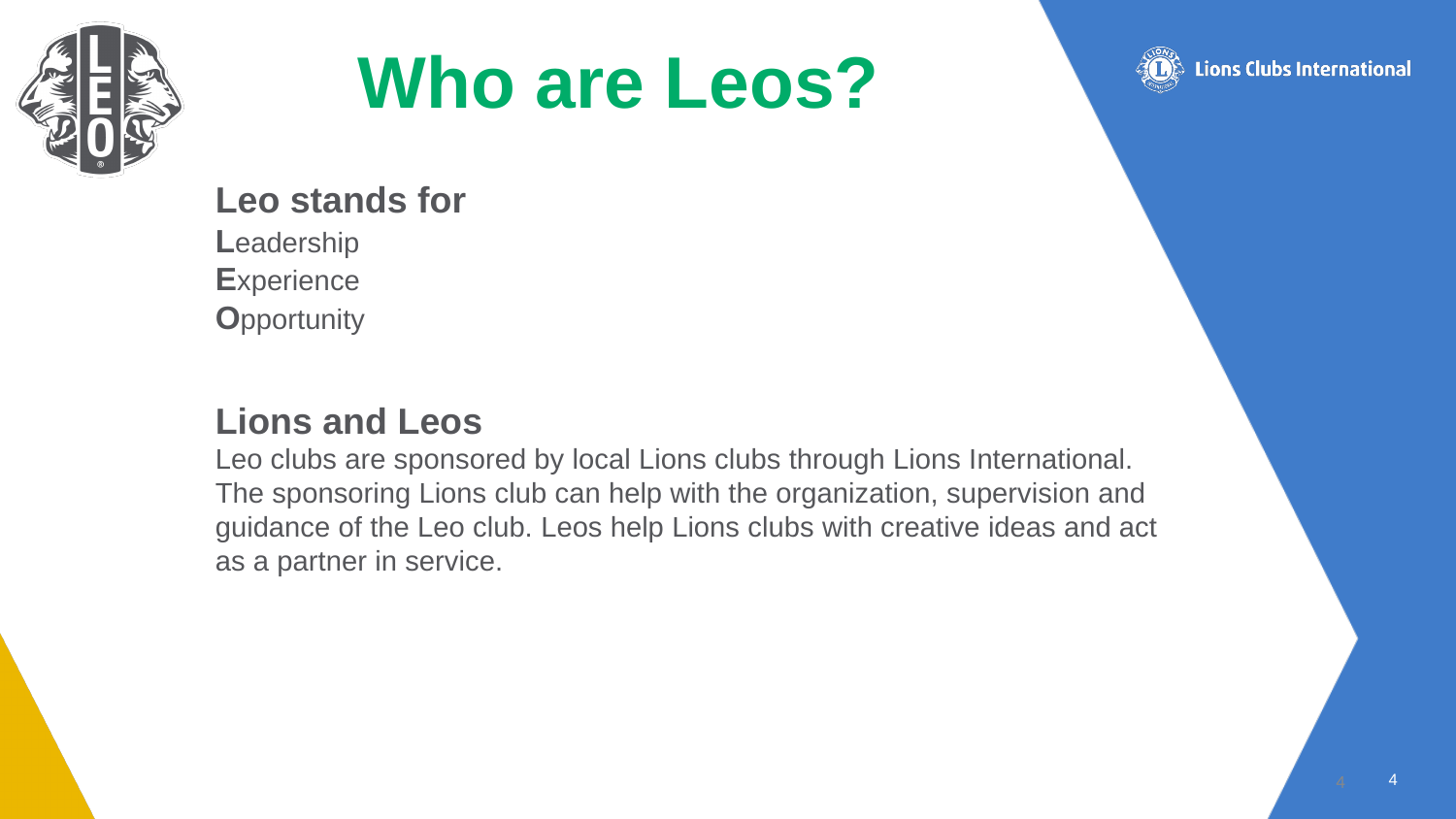

Who are Leos?
Leo stands for
Leadership
Experience
Opportunity
Lions and Leos
Leo clubs are sponsored by local Lions clubs through Lions International. The sponsoring Lions club can help with the organization, supervision and guidance of the Leo club. Leos help Lions clubs with creative ideas and act as a partner in service.
4